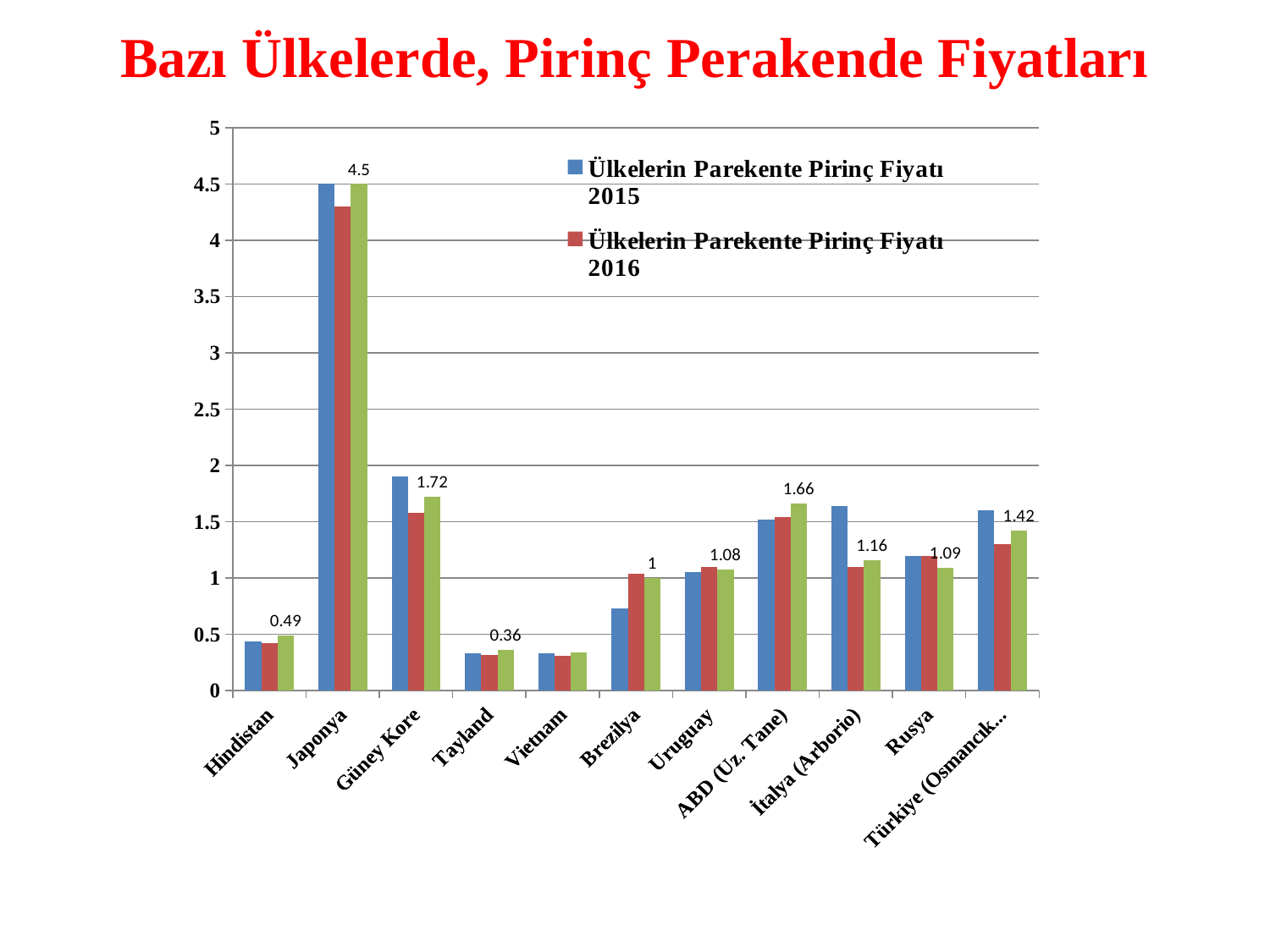

# Bazı Ülkelerde, Pirinç Perakende Fiyatları

### Chart

| Category | Ülkelerin Parekente Pirinç Fiyatı 2015 | Ülkelerin Parekente Pirinç Fiyatı 2016 | Ülkelerin Parekente Pirinç Fiyatı 2017 |
|---|---|---|---|
| Hindistan | 0.44 | 0.4200000000000003 | 0.4900000000000003 |
| Japonya | 4.5 | 4.3 | 4.5 |
| Güney Kore | 1.9000000000000001 | 1.58 | 1.72 |
| Tayland | 0.33000000000000074 | 0.3200000000000006 | 0.3600000000000003 |
| Vietnam | 0.33000000000000074 | 0.31000000000000055 | 0.34 |
| Brezilya | 0.7300000000000006 | 1.04 | 1.0 |
| Uruguay | 1.05 | 1.1 | 1.08 |
| ABD (Uz. Tane) | 1.52 | 1.54 | 1.6600000000000001 |
| İtalya (Arborio) | 1.6400000000000001 | 1.1 | 1.1599999999999975 |
| Rusya | 1.2 | 1.2 | 1.09 |
| Türkiye (Osmancık-97) | 1.6 | 1.3 | 1.42 |